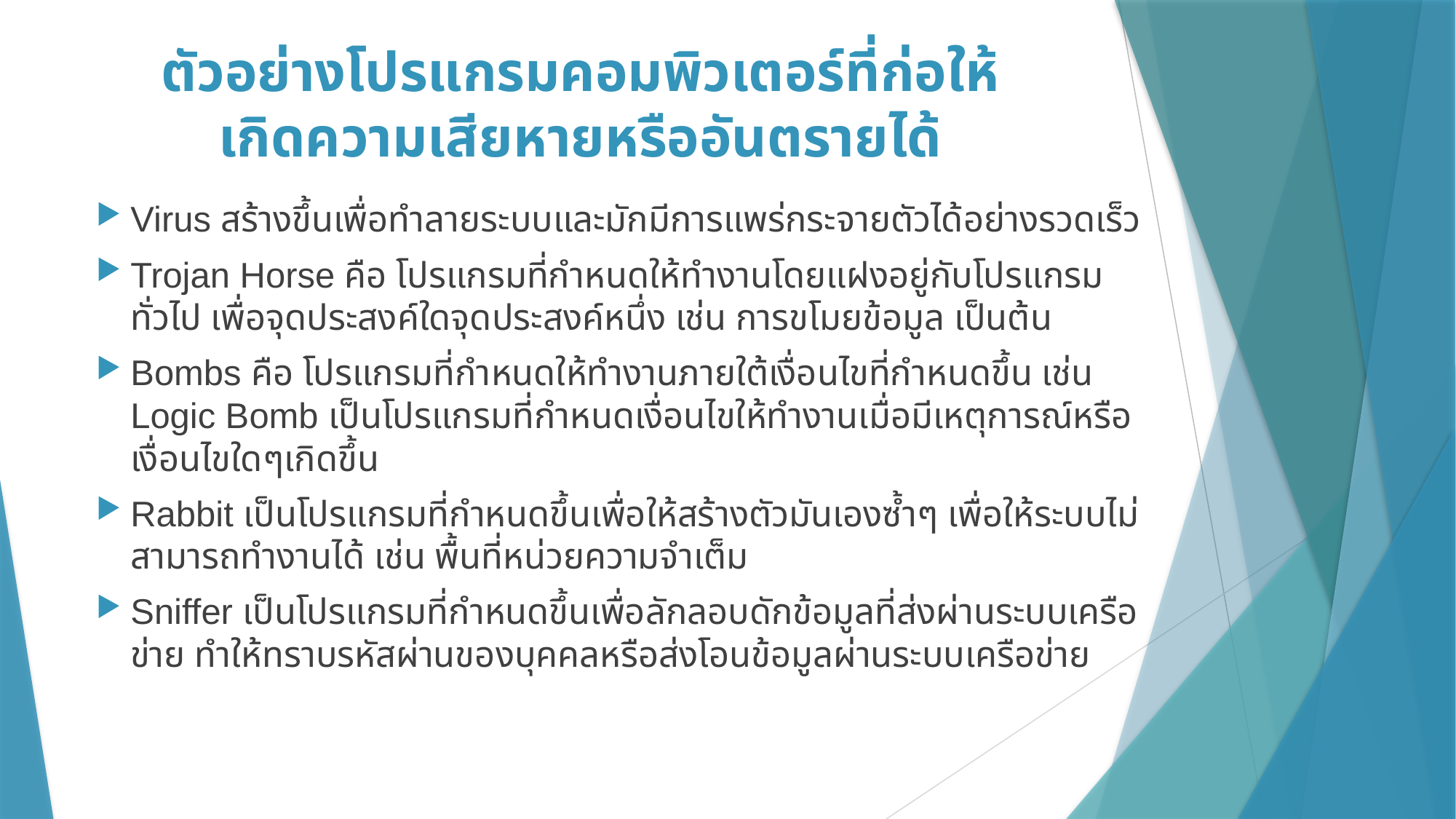

# ตัวอย่างโปรแกรมคอมพิวเตอร์ที่ก่อให้เกิดความเสียหายหรืออันตรายได้
Virus สร้างขึ้นเพื่อทำลายระบบและมักมีการแพร่กระจายตัวได้อย่างรวดเร็ว
Trojan Horse คือ โปรแกรมที่กำหนดให้ทำงานโดยแฝงอยู่กับโปรแกรมทั่วไป เพื่อจุดประสงค์ใดจุดประสงค์หนึ่ง เช่น การขโมยข้อมูล เป็นต้น
Bombs คือ โปรแกรมที่กำหนดให้ทำงานภายใต้เงื่อนไขที่กำหนดขึ้น เช่น Logic Bomb เป็นโปรแกรมที่กำหนดเงื่อนไขให้ทำงานเมื่อมีเหตุการณ์หรือเงื่อนไขใดๆเกิดขึ้น
Rabbit เป็นโปรแกรมที่กำหนดขึ้นเพื่อให้สร้างตัวมันเองซ้ำๆ เพื่อให้ระบบไม่สามารถทำงานได้ เช่น พื้นที่หน่วยความจำเต็ม
Sniffer เป็นโปรแกรมที่กำหนดขึ้นเพื่อลักลอบดักข้อมูลที่ส่งผ่านระบบเครือข่าย ทำให้ทราบรหัสผ่านของบุคคลหรือส่งโอนข้อมูลผ่านระบบเครือข่าย